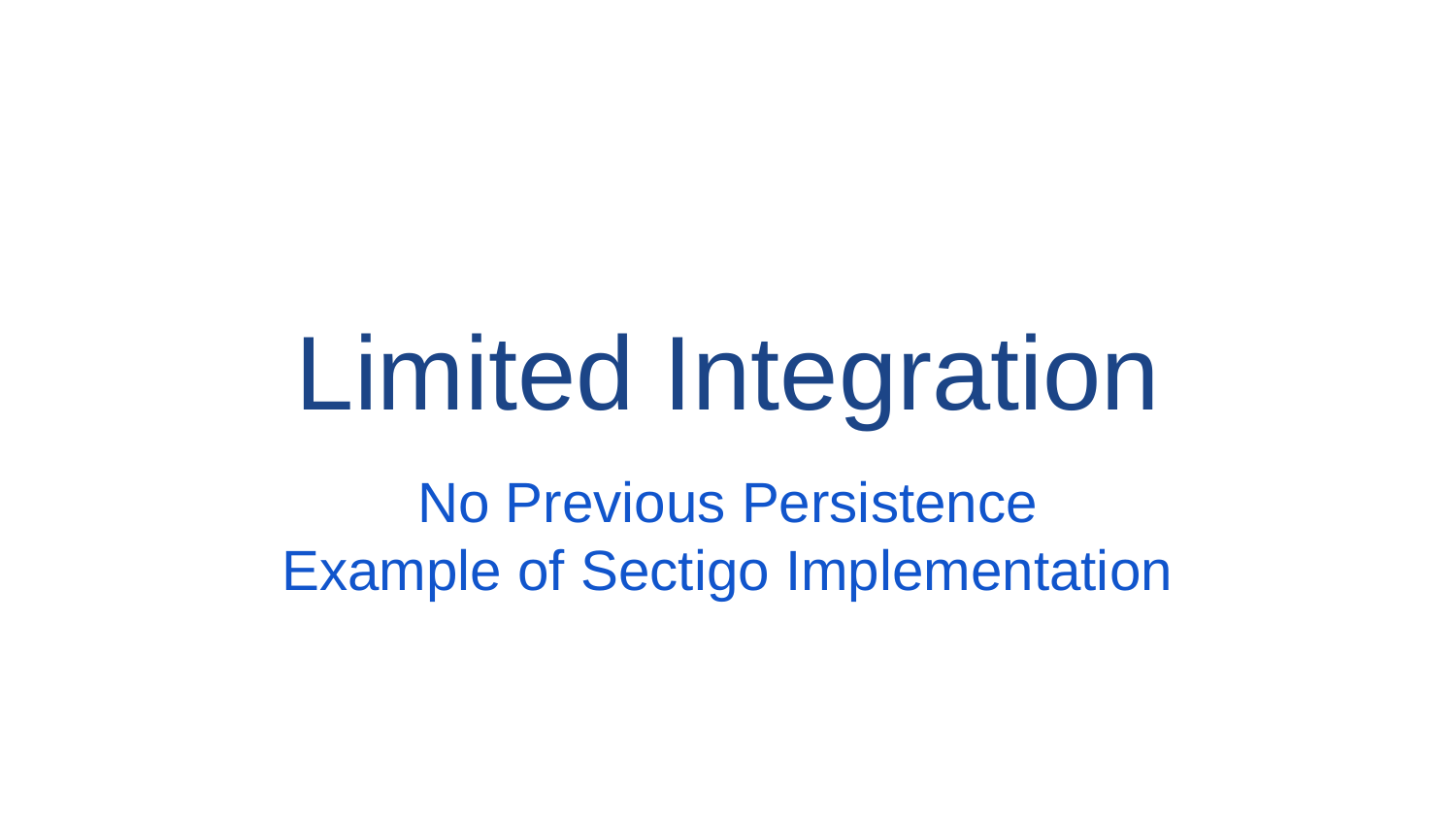

# Limited Integration
No Previous Persistence
Example of Sectigo Implementation